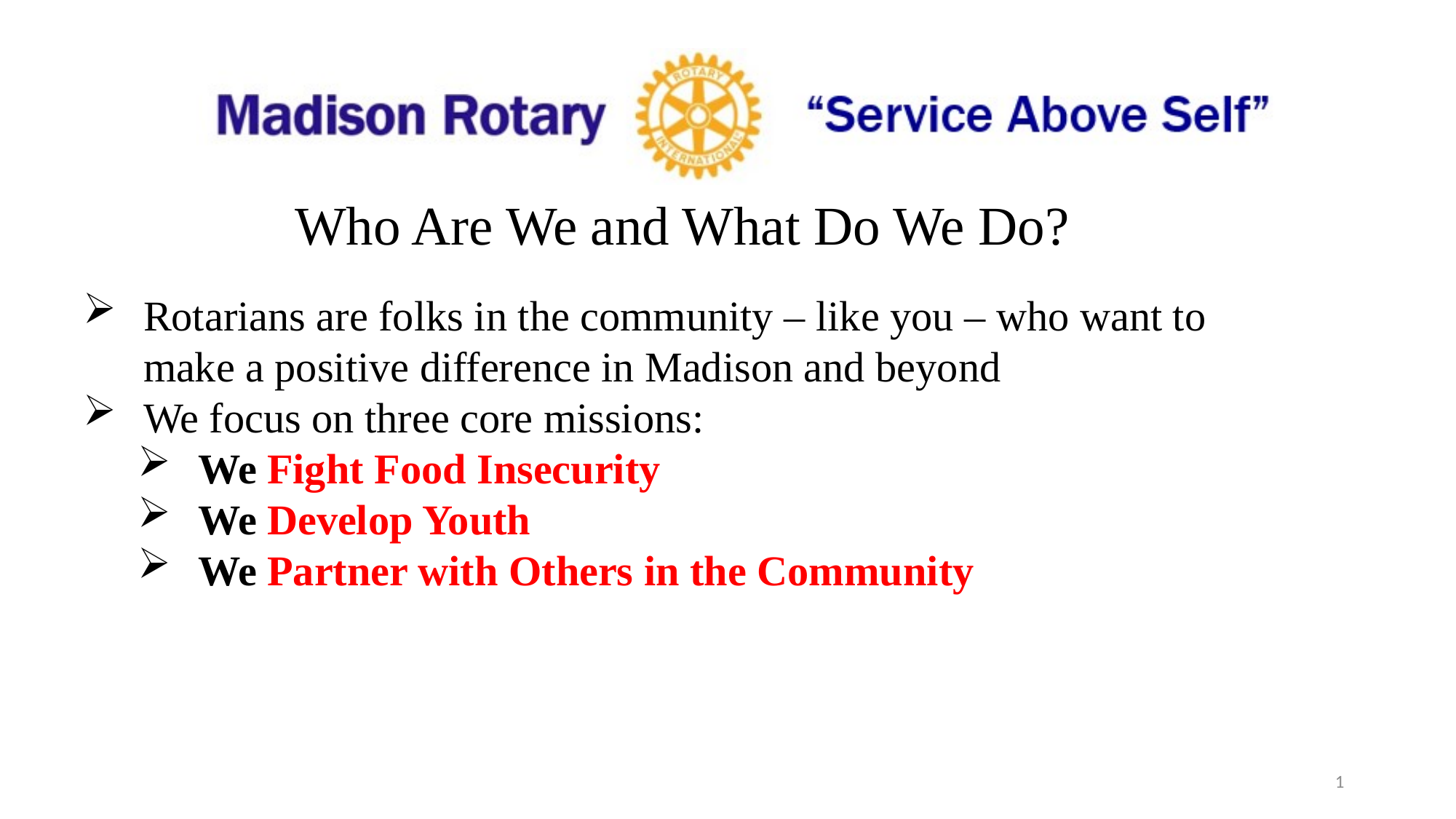

Who Are We and What Do We Do?

Rotarians are folks in the community – like you – who want to make a positive difference in Madison and beyond
We focus on three core missions:
We Fight Food Insecurity
We Develop Youth
We Partner with Others in the Community
1